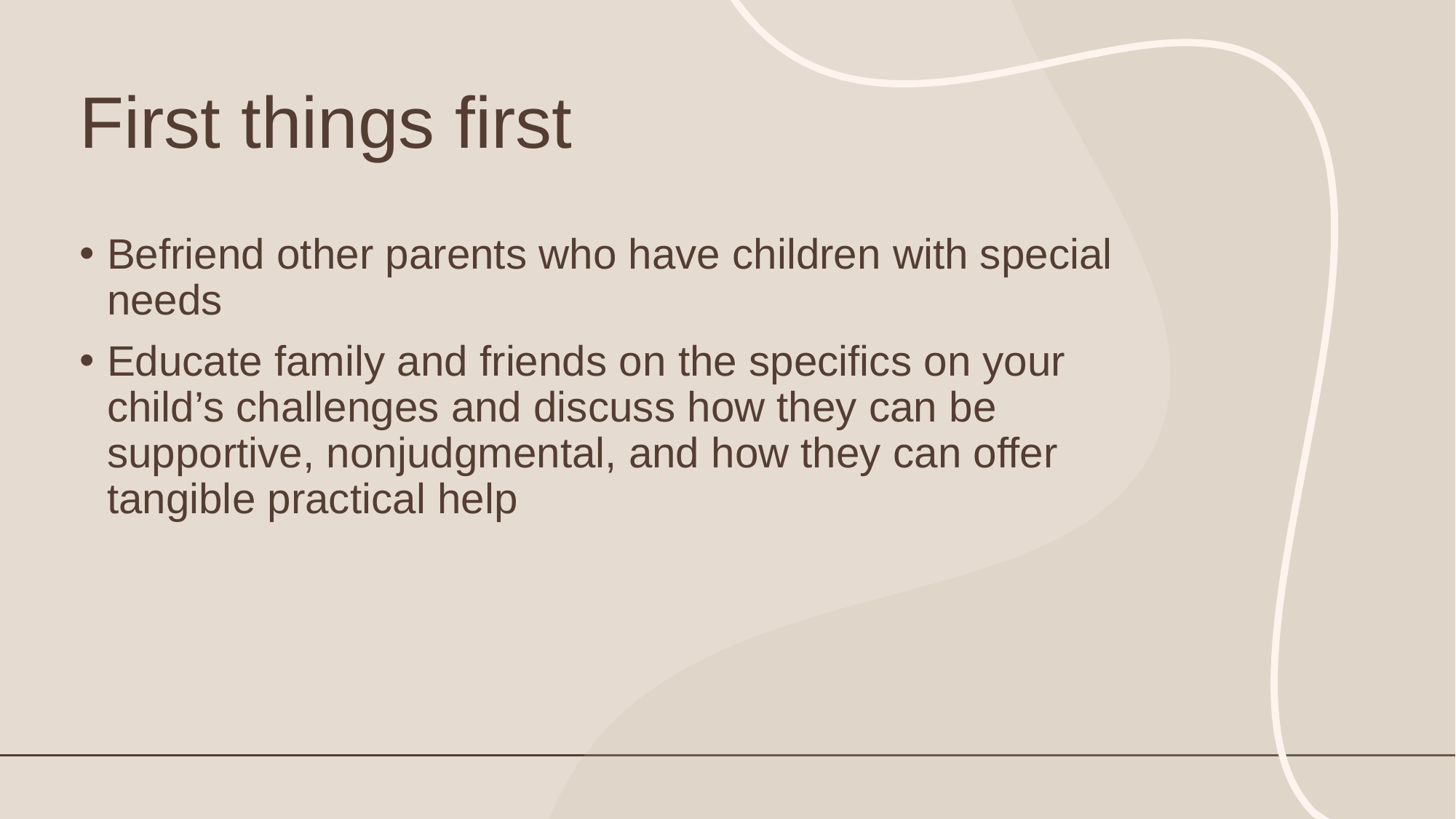

# First things first
Befriend other parents who have children with special needs
Educate family and friends on the specifics on your child’s challenges and discuss how they can be supportive, nonjudgmental, and how they can offer tangible practical help